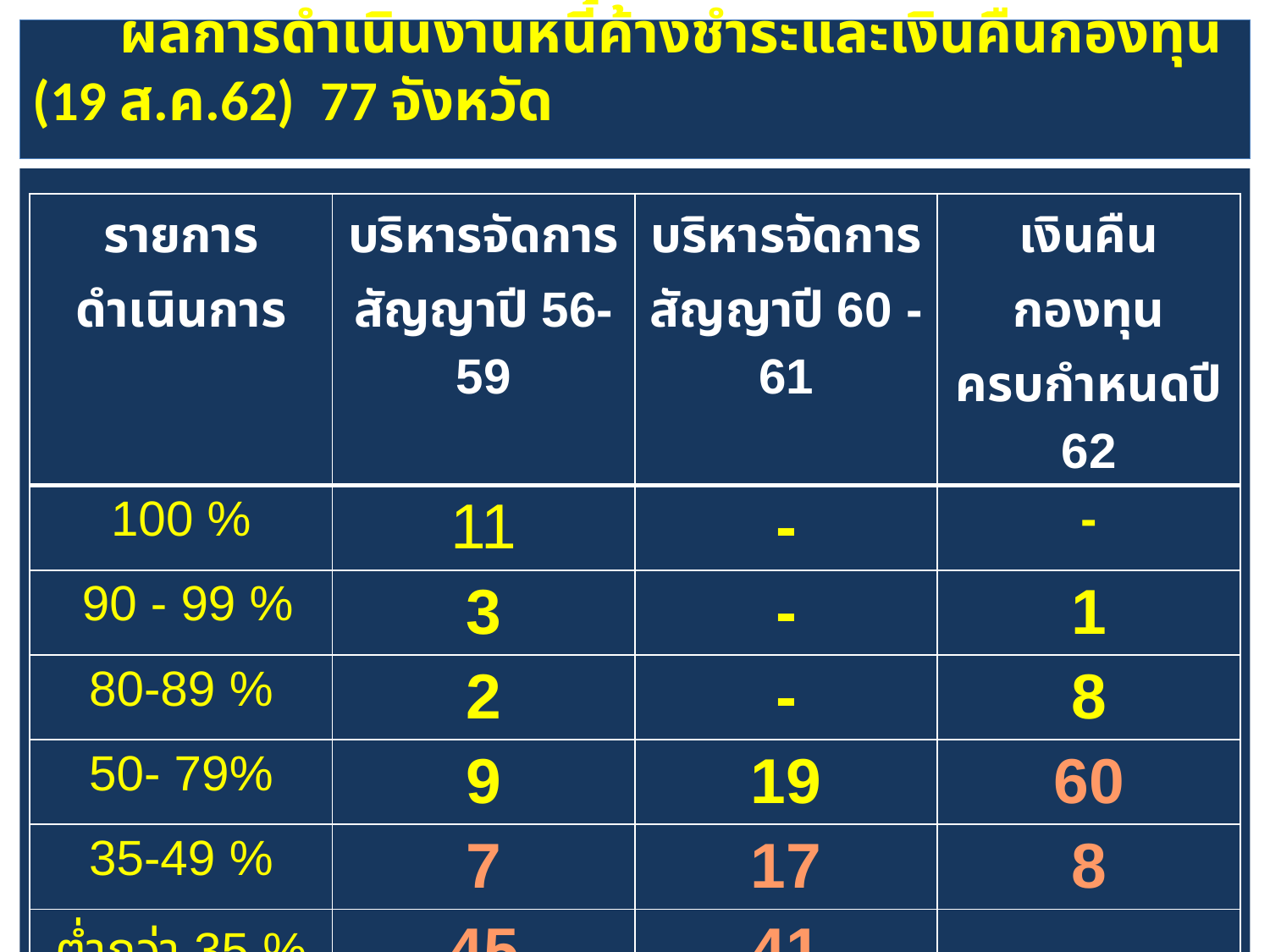

# ผลการดำเนินงานหนี้ค้างชำระและเงินคืนกองทุน (19 ส.ค.62)  77 จังหวัด

| รายการดำเนินการ | บริหารจัดการ สัญญาปี 56-59 | บริหารจัดการ สัญญาปี 60 -61 | เงินคืนกองทุน ครบกำหนดปี 62 |
| --- | --- | --- | --- |
| 100 % | 11 | - | - |
| 90 - 99 % | 3 | - | 1 |
| 80-89 % | 2 | - | 8 |
| 50- 79% | 9 | 19 | 60 |
| 35-49 % | 7 | 17 | 8 |
| ต่ำกว่า 35 % | 45 | 41 | - |
| ค่าเฉลี่ย | 48.39 | 39.09 | 65.94 |